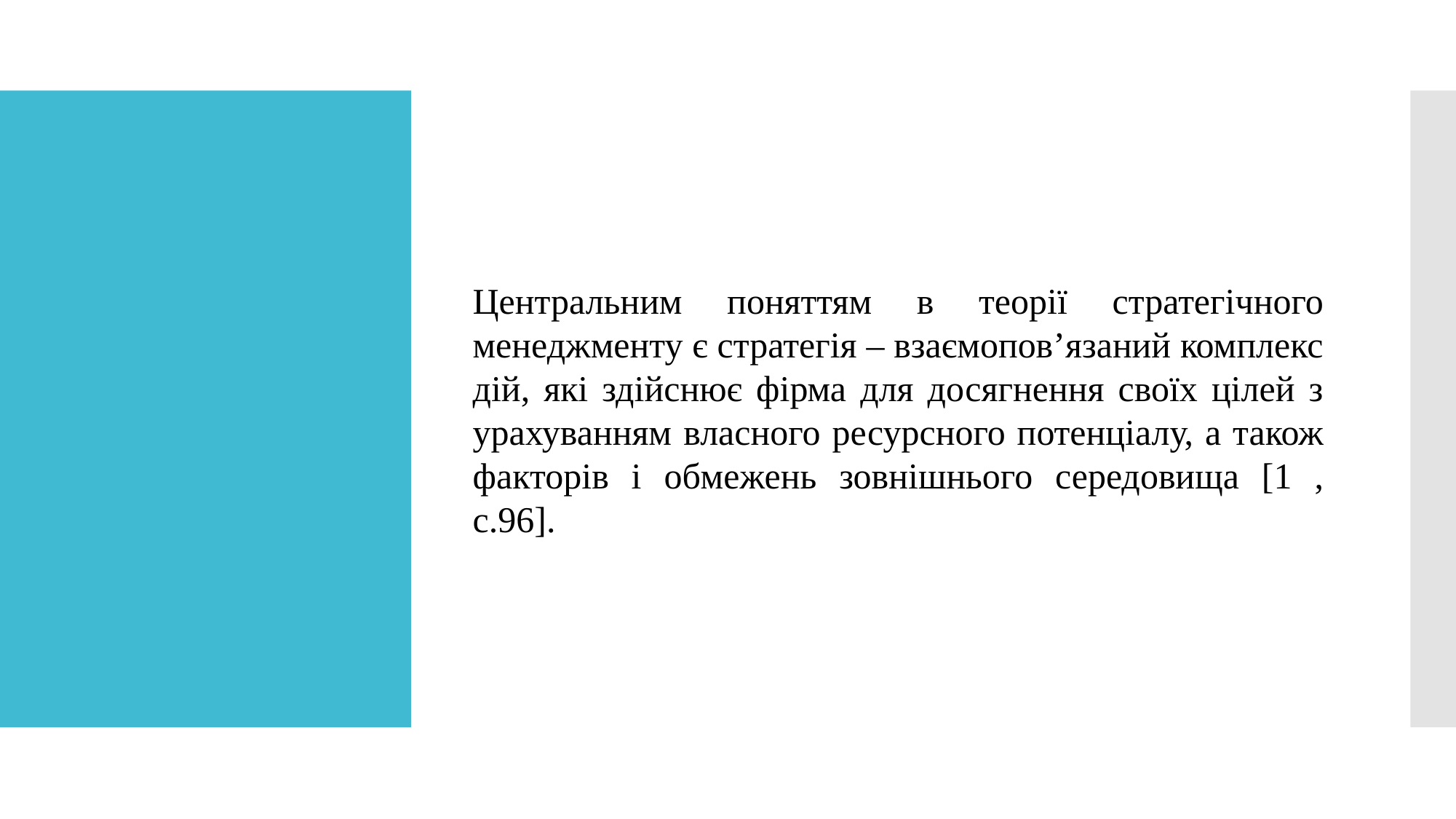

Центральним поняттям в теорії стратегічного менеджменту є стратегія – взаємопов’язаний комплекс дій, які здійснює фірма для досягнення своїх цілей з урахуванням власного ресурсного потенціалу, а також факторів і обмежень зовнішнього середовища [1 , с.96].